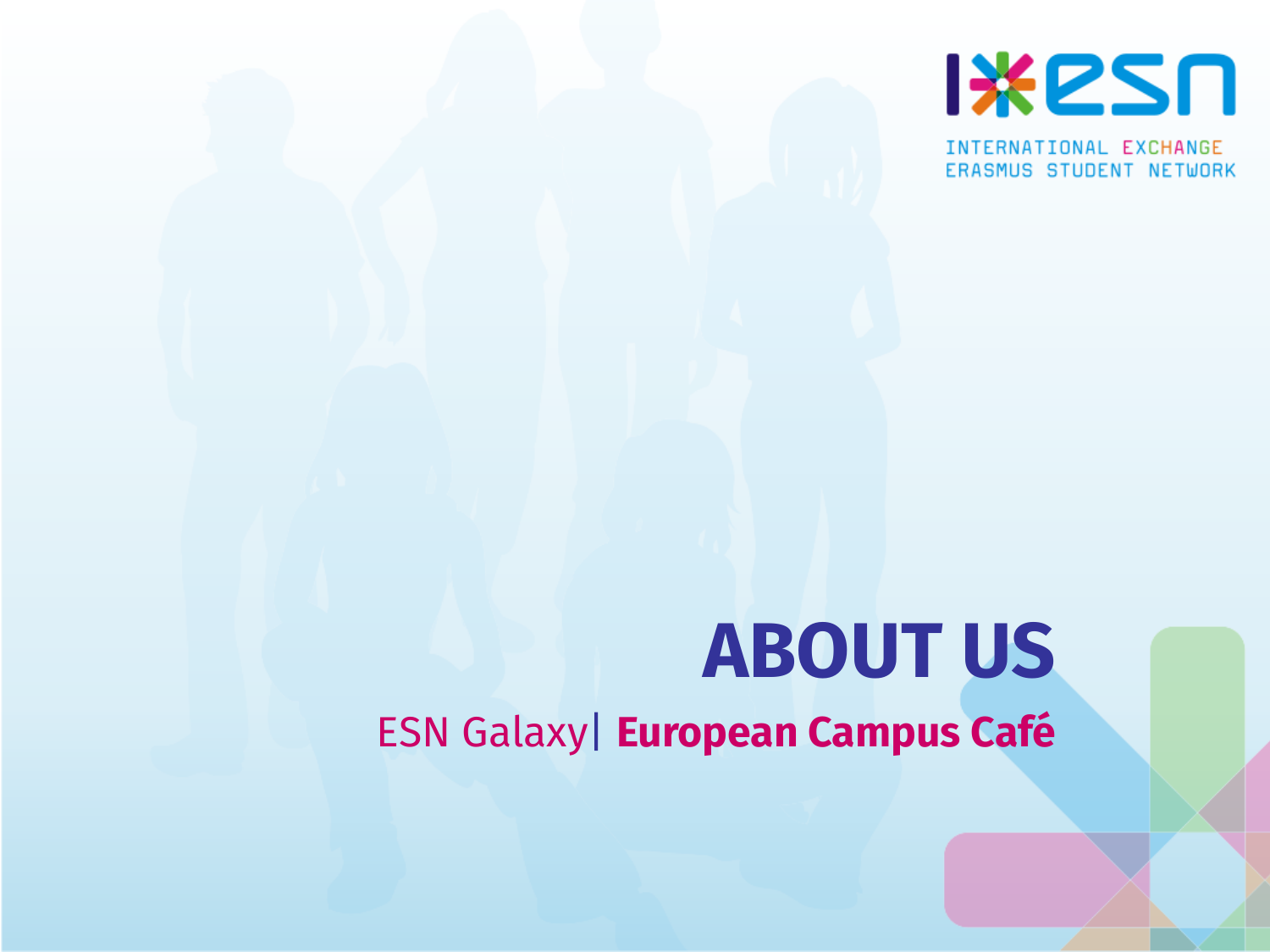

# About us
ESN Galaxy| European Campus Café